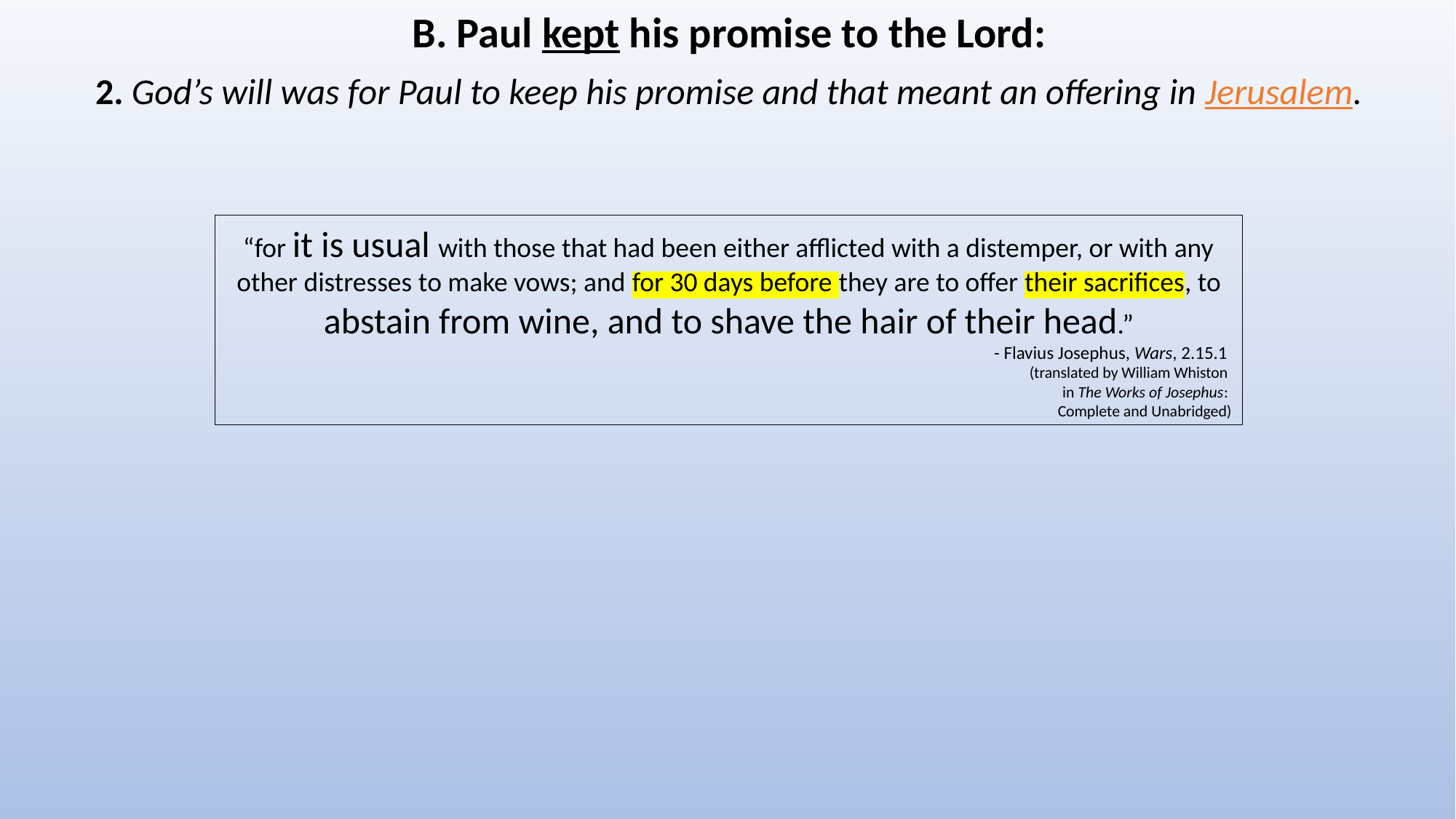

B. Paul kept his promise to the Lord:
2. God’s will was for Paul to keep his promise and that meant an offering in Jerusalem.
“for it is usual with those that had been either afflicted with a distemper, or with any other distresses to make vows; and for 30 days before they are to offer their sacrifices, to
abstain from wine, and to shave the hair of their head.”
- Flavius Josephus, Wars, 2.15.1
(translated by William Whiston
in The Works of Josephus:
Complete and Unabridged)